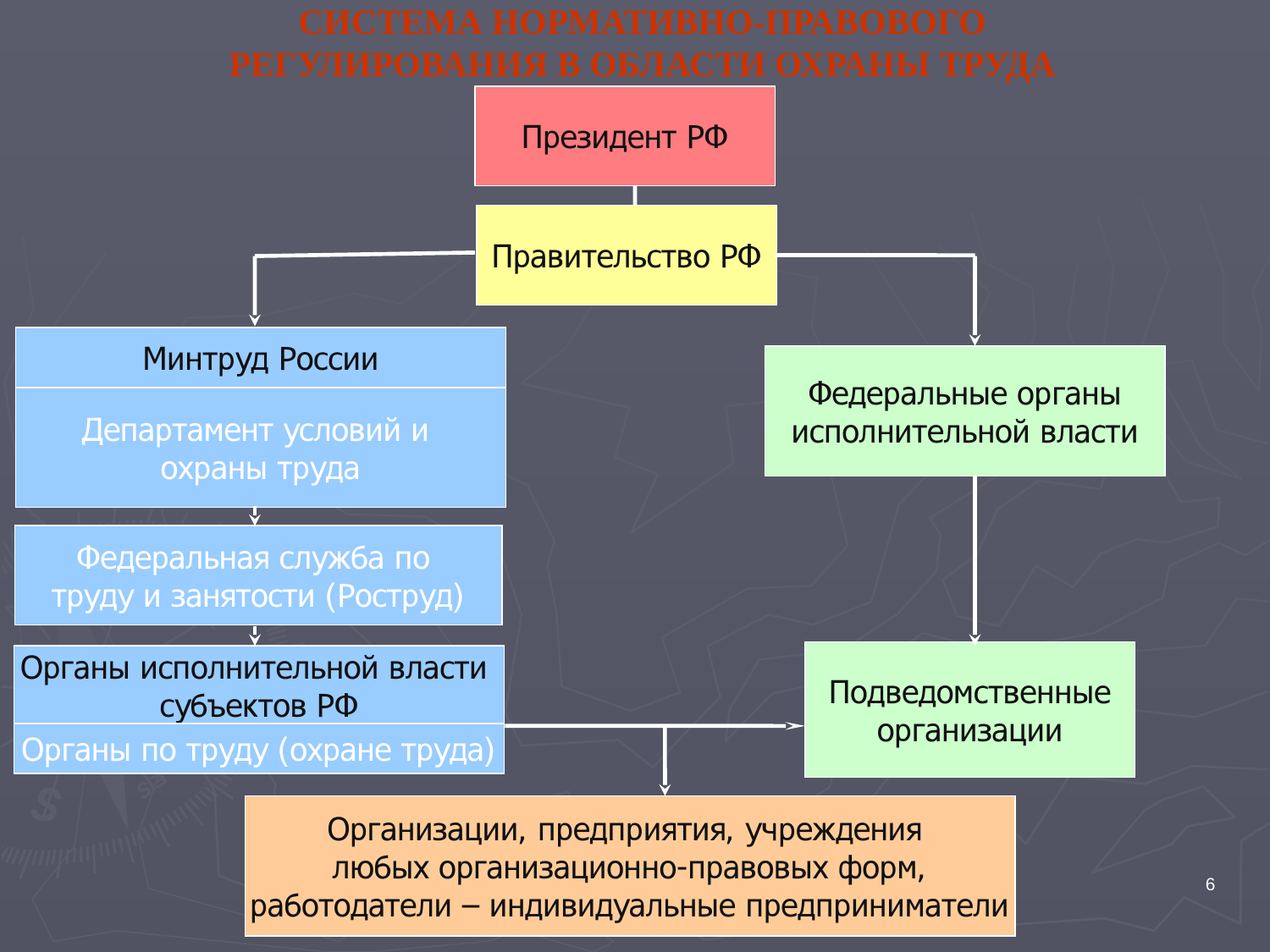

СИСТЕМА НОРМАТИВНО-ПРАВОВОГО РЕГУЛИРОВАНИЯ В ОБЛАСТИ ОХРАНЫ ТРУДА
Президент РФ
Пр

Правительство РФ

Минтруд России
Федеральные органы
исполнительной власти
Департамент условий и
охраны труда

Федеральная служба по
труду и занятости (Роструд)

Подведомственные
организации
Органы исполнительной власти
субъектов РФ
Органы по труду (охране труда)

Организации, предприятия, учреждения
любых организационно-правовых форм,
работодатели – индивидуальные предприниматели
6